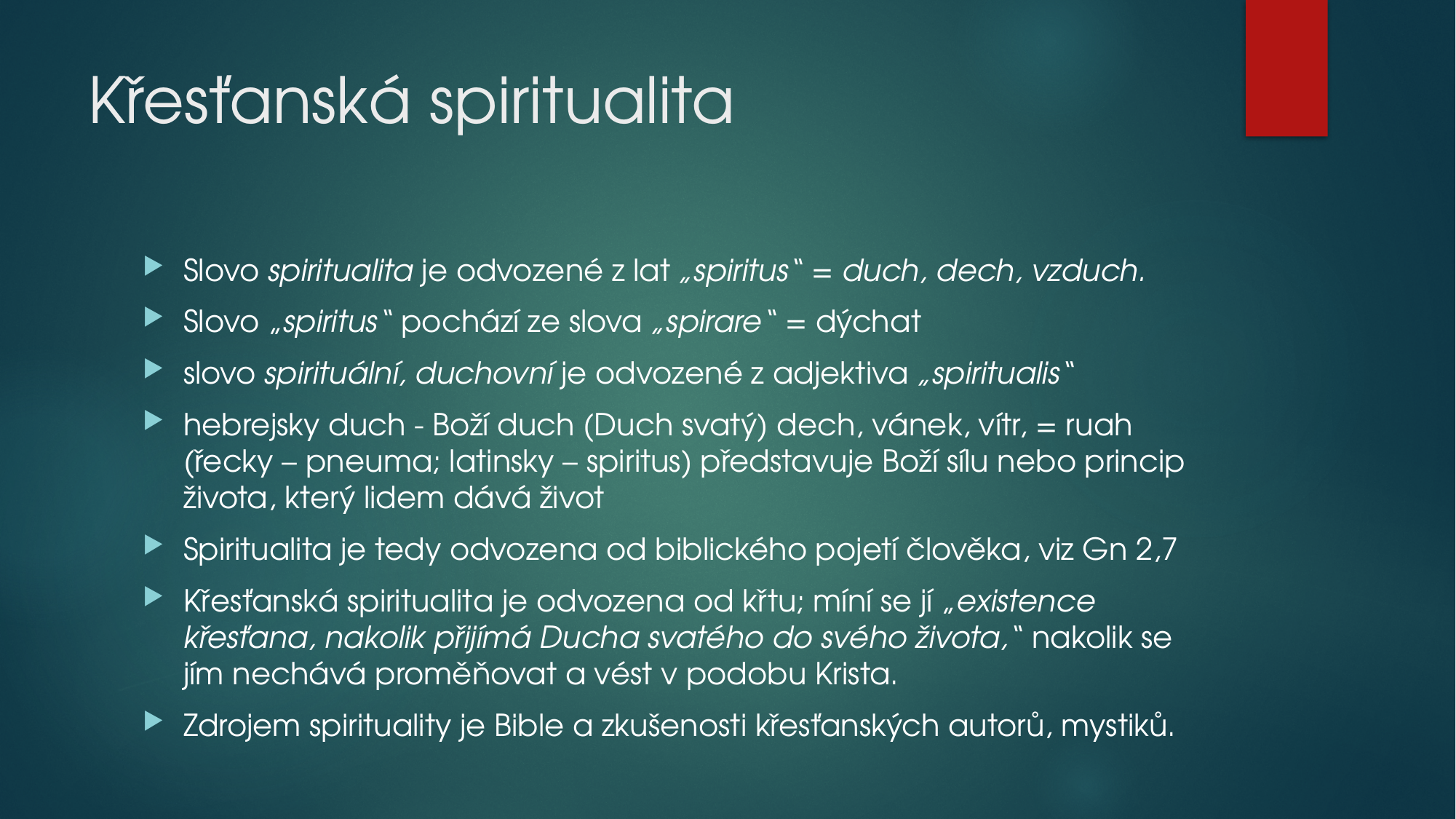

# Křesťanská spiritualita
Slovo spiritualita je odvozené z lat „spiritus“ = duch, dech, vzduch.
Slovo „spiritus“ pochází ze slova „spirare“ = dýchat
slovo spirituální, duchovní je odvozené z adjektiva „spiritualis“
hebrejsky duch - Boží duch (Duch svatý) dech, vánek, vítr, = ruah  (řecky – pneuma; latinsky – spiritus) představuje Boží sílu nebo princip života, který lidem dává život
Spiritualita je tedy odvozena od biblického pojetí člověka, viz Gn 2,7
Křesťanská spiritualita je odvozena od křtu; míní se jí „existence křesťana, nakolik přijímá Ducha svatého do svého života,“ nakolik se jím nechává proměňovat a vést v podobu Krista.
Zdrojem spirituality je Bible a zkušenosti křesťanských autorů, mystiků.